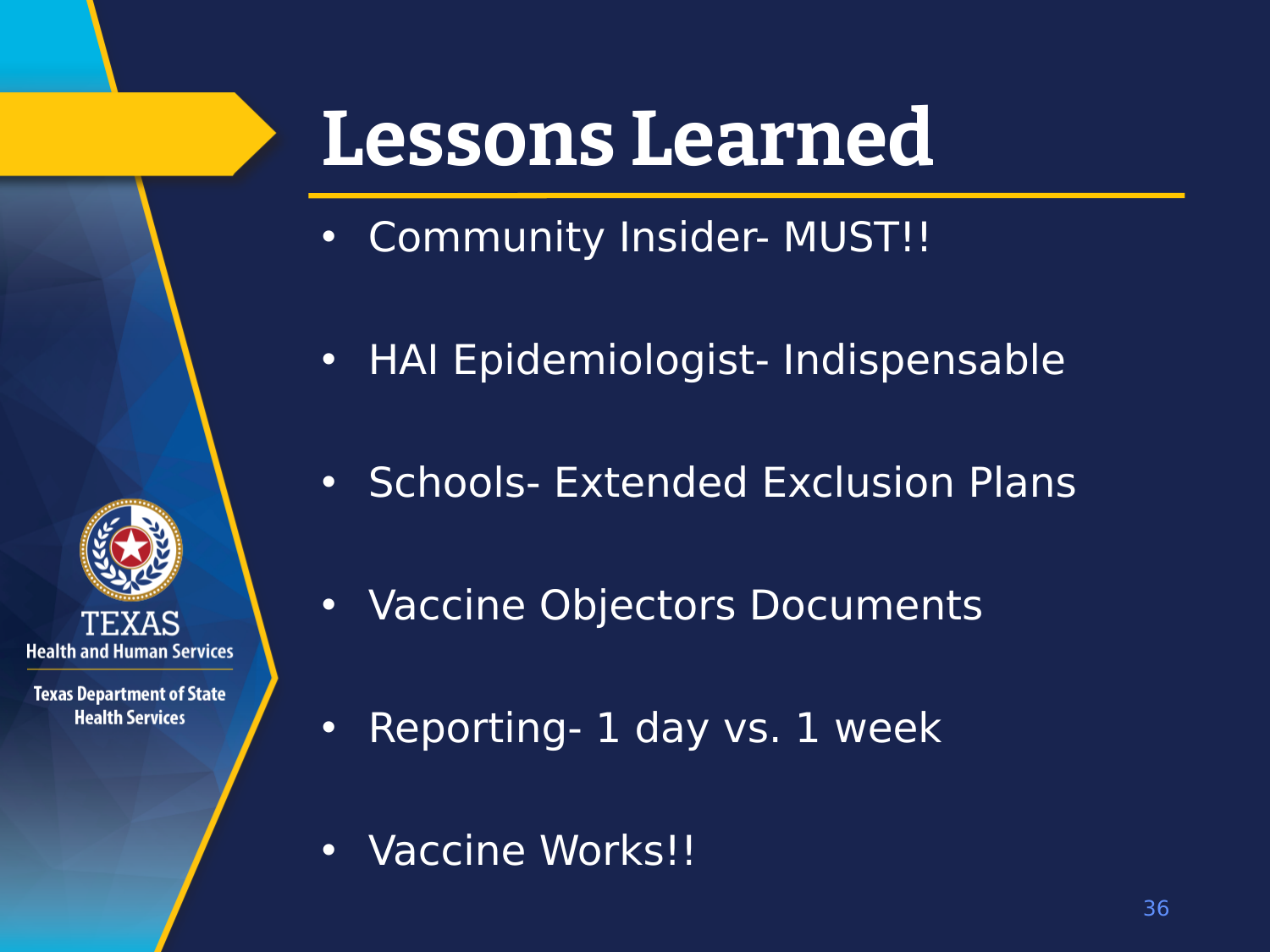

# Lessons Learned
Community Insider- MUST!!

HAI Epidemiologist- Indispensable

Schools- Extended Exclusion Plans

Vaccine Objectors Documents

Reporting- 1 day vs. 1 week

Vaccine Works!!

36